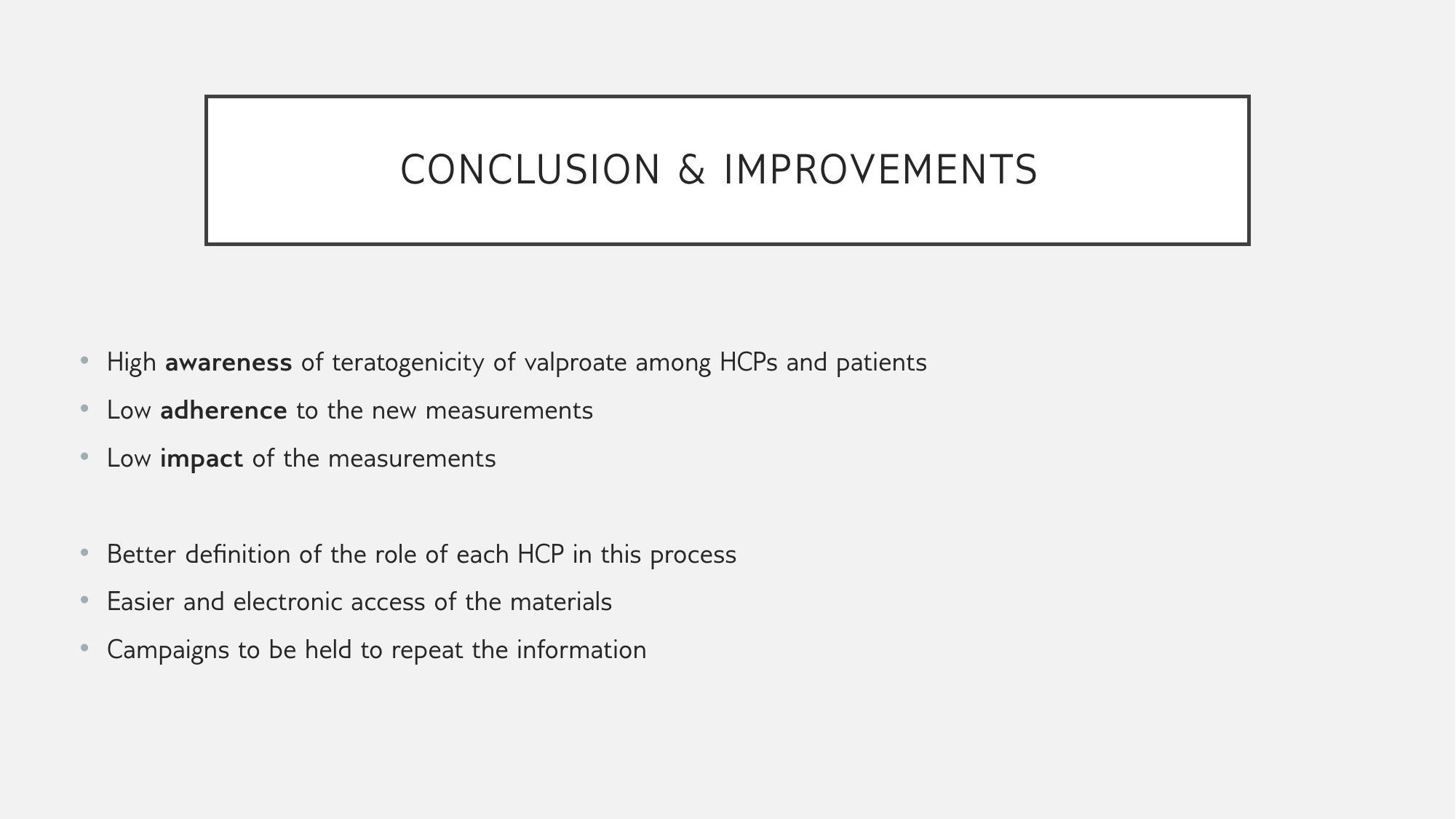

# Conclusion & improvements

High awareness of teratogenicity of valproate among HCPs and patients
Low adherence to the new measurements
Low impact of the measurements

Better definition of the role of each HCP in this process
Easier and electronic access of the materials
Campaigns to be held to repeat the information